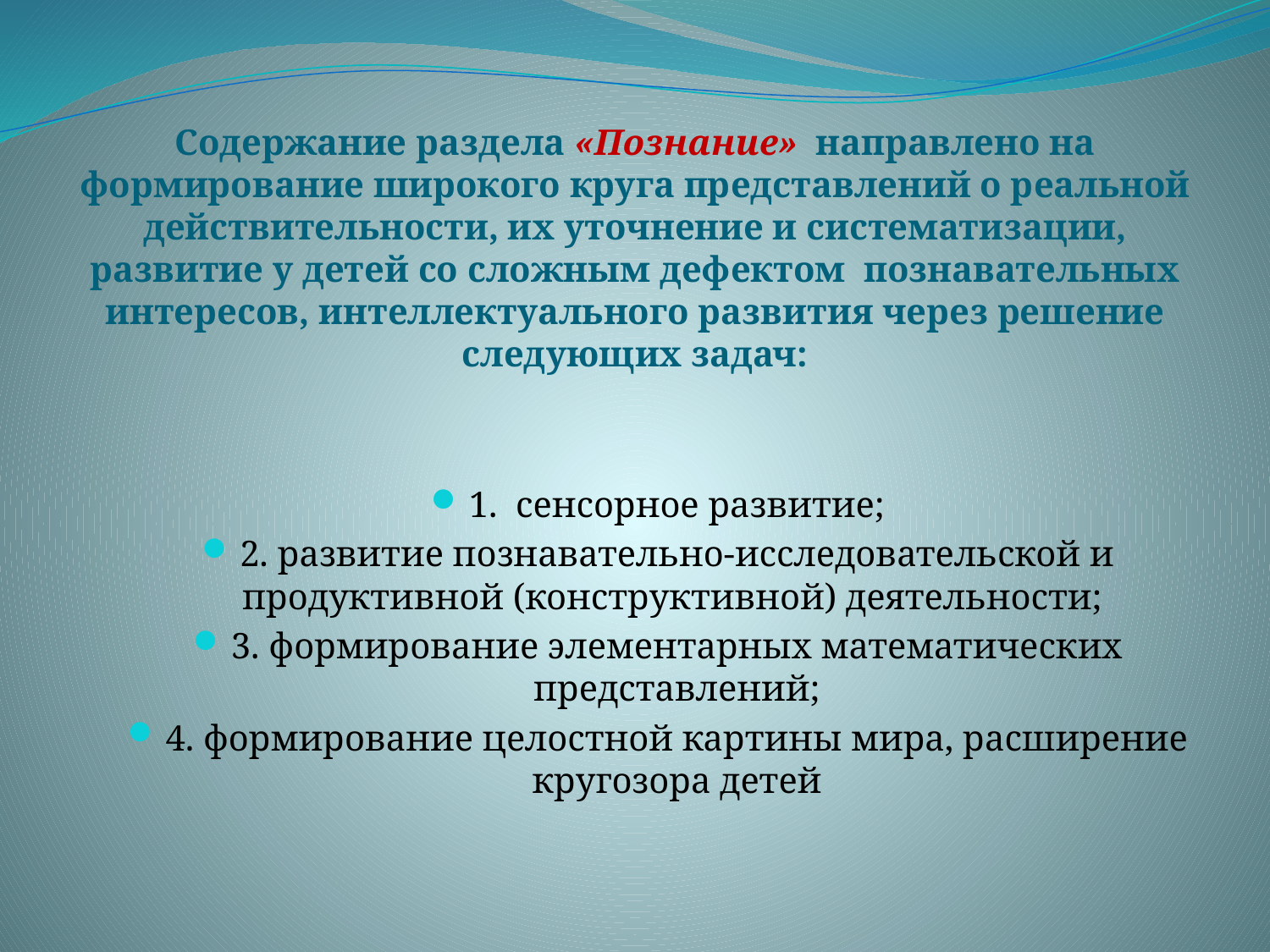

# Содержание раздела «Познание»  направлено на формирование широкого круга представлений о реальной действительности, их уточнение и систематизации, развитие у детей со сложным дефектом  познавательных интересов, интеллектуального развития через решение следующих задач:
1.  сенсорное развитие;
2. развитие познавательно-исследовательской и продуктивной (конструктивной) деятельности;
3. формирование элементарных математических представлений;
4. формирование целостной картины мира, расширение кругозора детей